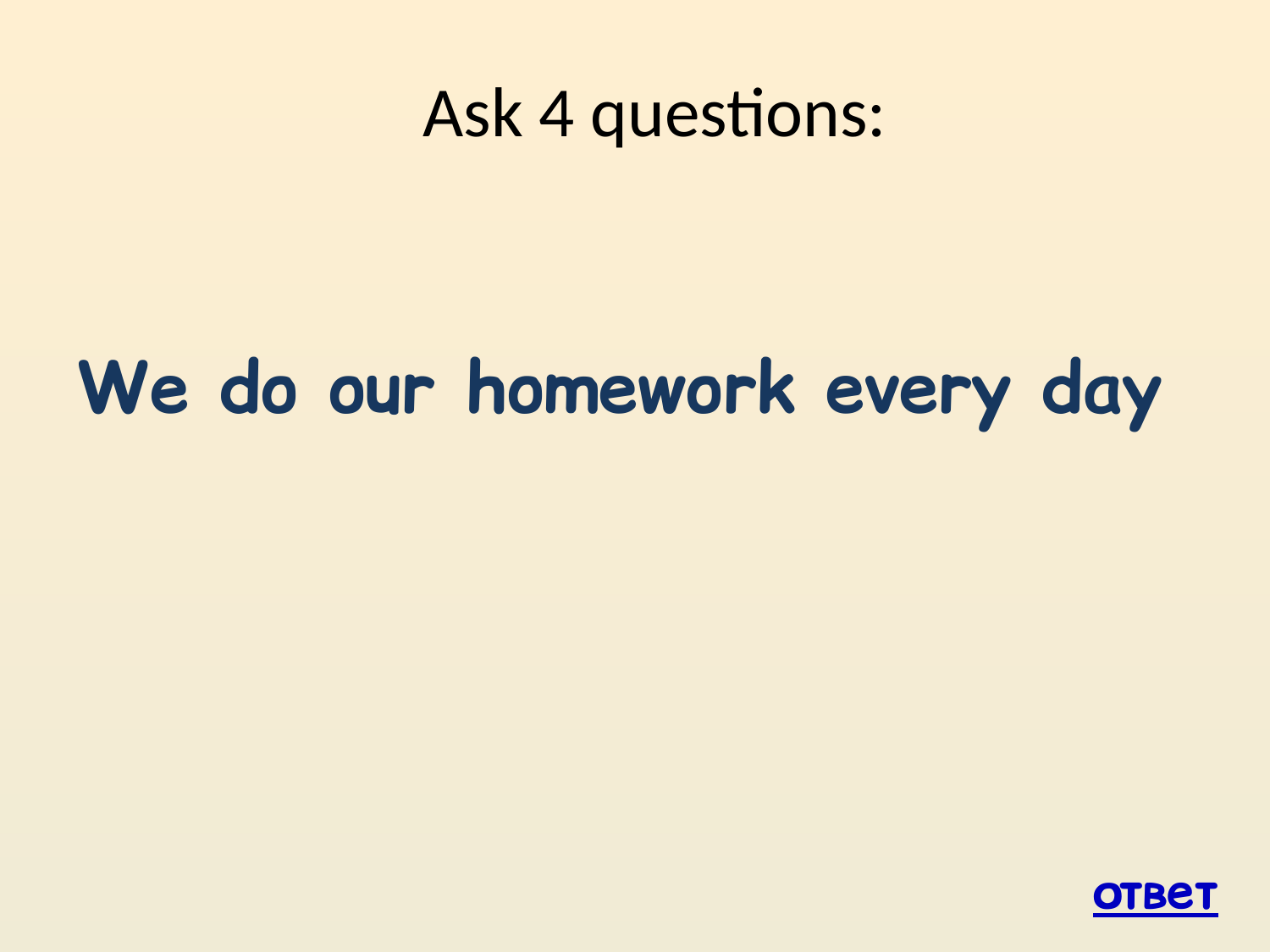

Ask 4 questions:
We do our homework every day
ответ